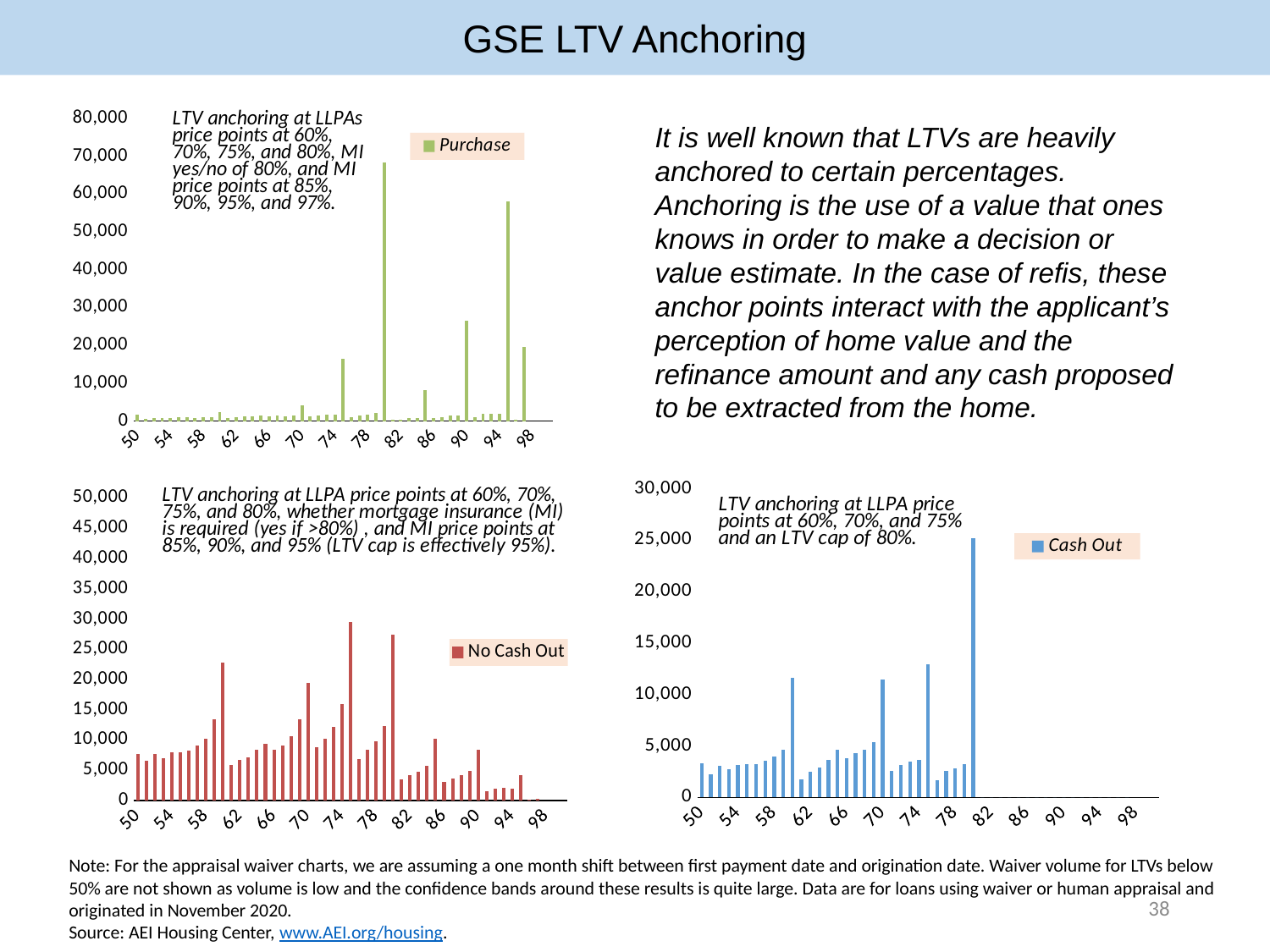

GSE LTV Anchoring

### Chart

| Category | Purchase |
|---|---|
| 50 | 1661.0 |
| 51 | 656.0 |
| 52 | 854.0 |
| 53 | 843.0 |
| 54 | 866.0 |
| 55 | 974.0 |
| 56 | 926.0 |
| 57 | 893.0 |
| 58 | 1037.0 |
| 59 | 1060.0 |
| 60 | 2411.0 |
| 61 | 740.0 |
| 62 | 1059.0 |
| 63 | 1142.0 |
| 64 | 1182.0 |
| 65 | 1567.0 |
| 66 | 1163.0 |
| 67 | 1405.0 |
| 68 | 1321.0 |
| 69 | 1509.0 |
| 70 | 4225.0 |
| 71 | 1290.0 |
| 72 | 1550.0 |
| 73 | 1662.0 |
| 74 | 1619.0 |
| 75 | 16399.0 |
| 76 | 929.0 |
| 77 | 1483.0 |
| 78 | 1685.0 |
| 79 | 2133.0 |
| 80 | 68461.0 |
| 81 | 268.0 |
| 82 | 417.0 |
| 83 | 696.0 |
| 84 | 844.0 |
| 85 | 8267.0 |
| 86 | 856.0 |
| 87 | 1120.0 |
| 88 | 1572.0 |
| 89 | 1485.0 |
| 90 | 26502.0 |
| 91 | 1114.0 |
| 92 | 1830.0 |
| 93 | 1988.0 |
| 94 | 1883.0 |
| 95 | 58019.0 |
| 96 | 267.0 |
| 97 | 19651.0 |
| 98 | None |
| 99 | None |
| 100 | None |
It is well known that LTVs are heavily anchored to certain percentages. Anchoring is the use of a value that ones knows in order to make a decision or value estimate. In the case of refis, these anchor points interact with the applicant’s perception of home value and the refinance amount and any cash proposed to be extracted from the home.

### Chart

| Category | No Cash Out |
|---|---|
| 50 | 7700.0 |
| 51 | 6573.0 |
| 52 | 7705.0 |
| 53 | 7013.0 |
| 54 | 7970.0 |
| 55 | 8024.0 |
| 56 | 8233.0 |
| 57 | 9119.0 |
| 58 | 10211.0 |
| 59 | 13366.0 |
| 60 | 22790.0 |
| 61 | 5930.0 |
| 62 | 6647.0 |
| 63 | 7201.0 |
| 64 | 8398.0 |
| 65 | 9359.0 |
| 66 | 8403.0 |
| 67 | 9075.0 |
| 68 | 10570.0 |
| 69 | 13362.0 |
| 70 | 19494.0 |
| 71 | 8752.0 |
| 72 | 10195.0 |
| 73 | 12144.0 |
| 74 | 15886.0 |
| 75 | 29566.0 |
| 76 | 6795.0 |
| 77 | 8318.0 |
| 78 | 9834.0 |
| 79 | 12369.0 |
| 80 | 27404.0 |
| 81 | 3504.0 |
| 82 | 4122.0 |
| 83 | 4706.0 |
| 84 | 5676.0 |
| 85 | 10178.0 |
| 86 | 3143.0 |
| 87 | 3618.0 |
| 88 | 4174.0 |
| 89 | 4829.0 |
| 90 | 8389.0 |
| 91 | 1528.0 |
| 92 | 1981.0 |
| 93 | 2050.0 |
| 94 | 1951.0 |
| 95 | 4209.0 |
| 96 | 72.0 |
| 97 | 344.0 |
| 98 | None |
| 99 | None |
| 100 | None |

### Chart

| Category | Cash Out |
|---|---|
| 50 | 3275.0 |
| 51 | 2263.0 |
| 52 | 3090.0 |
| 53 | 2743.0 |
| 54 | 3124.0 |
| 55 | 3265.0 |
| 56 | 3272.0 |
| 57 | 3577.0 |
| 58 | 3968.0 |
| 59 | 4662.0 |
| 60 | 11662.0 |
| 61 | 1751.0 |
| 62 | 2525.0 |
| 63 | 2905.0 |
| 64 | 3652.0 |
| 65 | 4621.0 |
| 66 | 3814.0 |
| 67 | 4305.0 |
| 68 | 4672.0 |
| 69 | 5378.0 |
| 70 | 11478.0 |
| 71 | 2564.0 |
| 72 | 3145.0 |
| 73 | 3495.0 |
| 74 | 3678.0 |
| 75 | 12963.0 |
| 76 | 1697.0 |
| 77 | 2576.0 |
| 78 | 2831.0 |
| 79 | 3200.0 |
| 80 | 25179.0 |
| 81 | 0.0 |
| 82 | 0.0 |
| 83 | 0.0 |
| 84 | 0.0 |
| 85 | 0.0 |
| 86 | 0.0 |
| 87 | 0.0 |
| 88 | 0.0 |
| 89 | 0.0 |
| 90 | 0.0 |
| 91 | 0.0 |
| 92 | 0.0 |
| 93 | 0.0 |
| 94 | 0.0 |
| 95 | 0.0 |
| 96 | 0.0 |
| 97 | 0.0 |
| 98 | None |
| 99 | None |
| 100 | None |
Note: For the appraisal waiver charts, we are assuming a one month shift between first payment date and origination date. Waiver volume for LTVs below 50% are not shown as volume is low and the confidence bands around these results is quite large. Data are for loans using waiver or human appraisal and originated in November 2020.
Source: AEI Housing Center, www.AEI.org/housing.
38